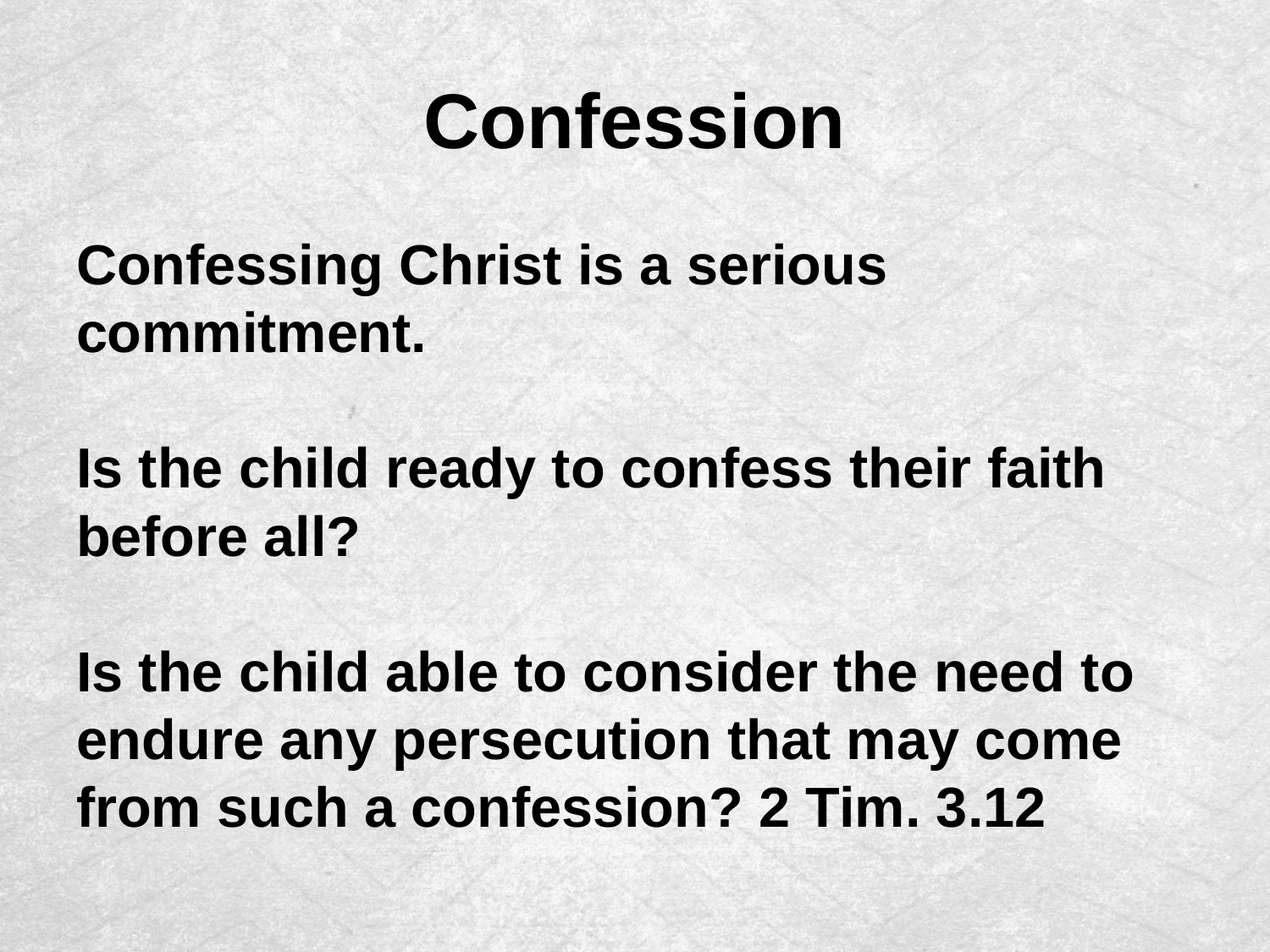

# Confession
Confessing Christ is a serious commitment.

Is the child ready to confess their faith before all?

Is the child able to consider the need to endure any persecution that may come from such a confession? 2 Tim. 3.12